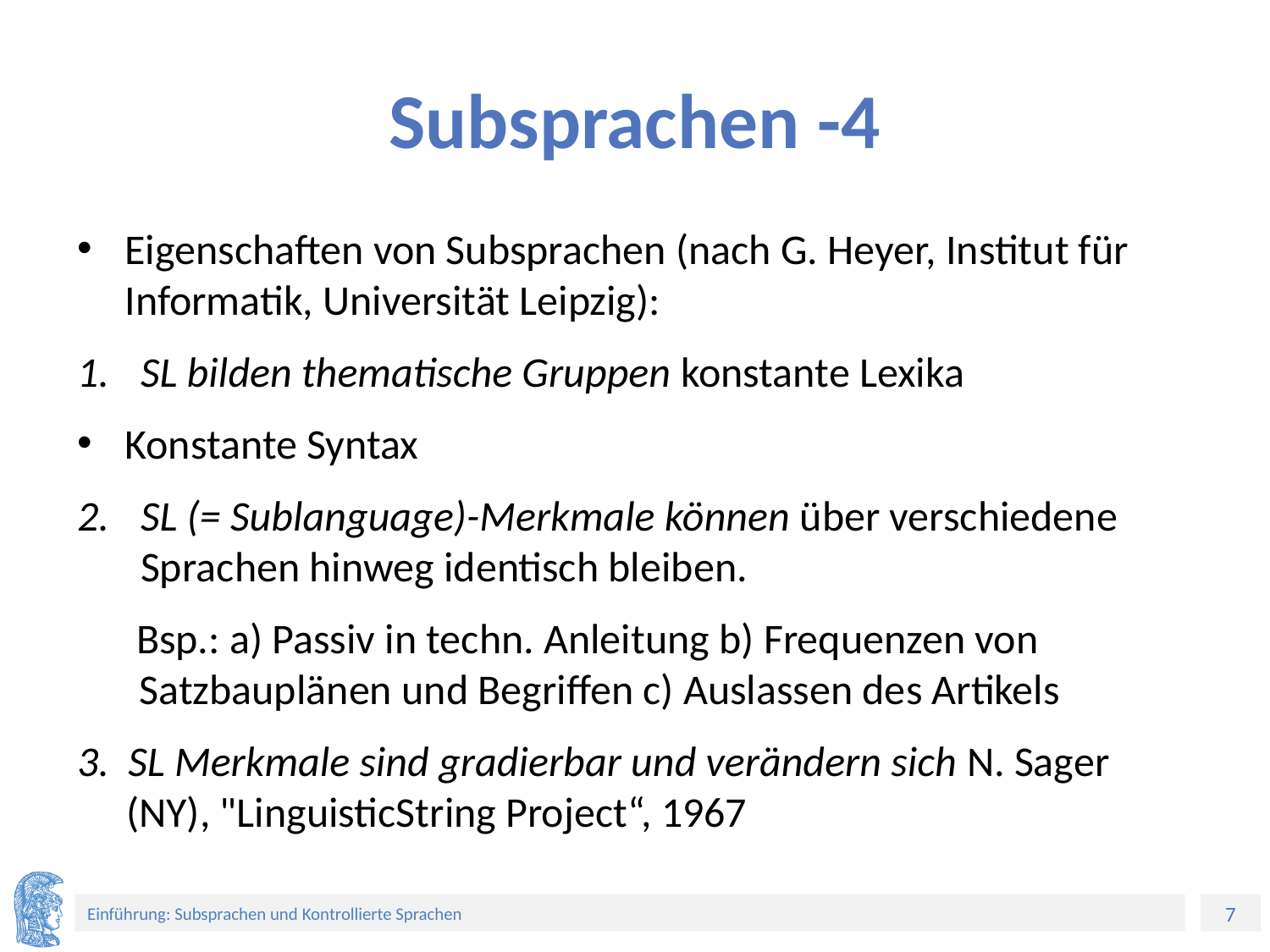

# Subsprachen -4
Eigenschaften von Subsprachen (nach G. Heyer, Institut für Informatik, Universität Leipzig):
SL bilden thematische Gruppen konstante Lexika
Konstante Syntax
SL (= Sublanguage)-Merkmale können über verschiedene Sprachen hinweg identisch bleiben.
 Bsp.: a) Passiv in techn. Anleitung b) Frequenzen von Satzbauplänen und Begriffen c) Auslassen des Artikels
3.  SL Merkmale sind gradierbar und verändern sich N. Sager (NY), "LinguisticString Project“, 1967